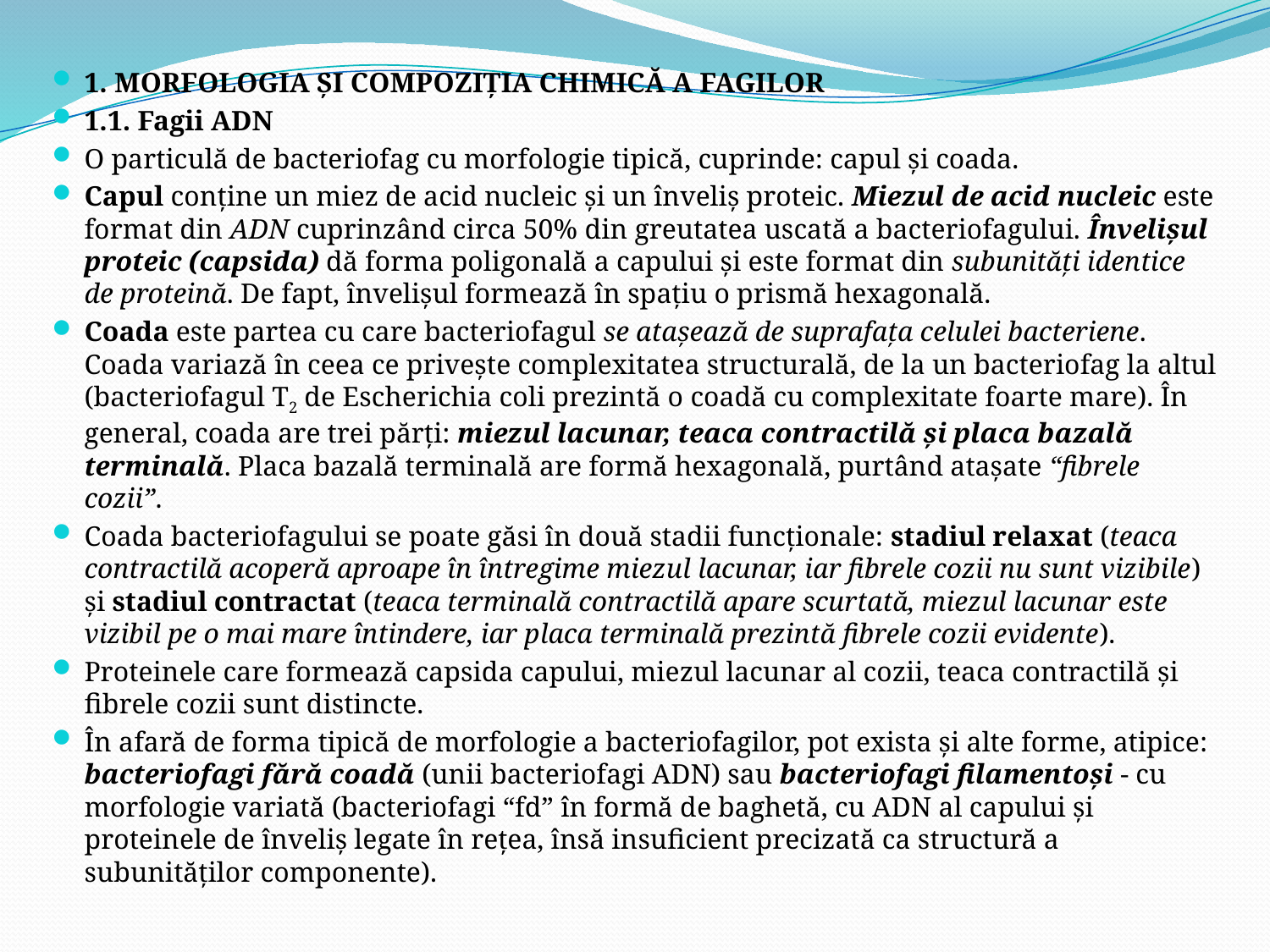

1. MORFOLOGIA ŞI COMPOZIŢIA CHIMICĂ A FAGILOR
1.1. Fagii ADN
O particulă de bacteriofag cu morfologie tipică, cuprinde: capul şi coada.
Capul conţine un miez de acid nucleic şi un înveliş proteic. Miezul de acid nucleic este format din ADN cuprinzând circa 50% din greutatea uscată a bacteriofagului. Învelişul proteic (capsida) dă forma poligonală a capului şi este format din subunităţi identice de proteină. De fapt, învelişul formează în spaţiu o prismă hexagonală.
Coada este partea cu care bacteriofagul se ataşează de suprafaţa celulei bacteriene. Coada variază în ceea ce priveşte complexitatea structurală, de la un bacteriofag la altul (bacteriofagul T2 de Escherichia coli prezintă o coadă cu complexitate foarte mare). În general, coada are trei părţi: miezul lacunar, teaca contractilă şi placa bazală terminală. Placa bazală terminală are formă hexagonală, purtând ataşate “fibrele cozii”.
Coada bacteriofagului se poate găsi în două stadii funcţionale: stadiul relaxat (teaca contractilă acoperă aproape în întregime miezul lacunar, iar fibrele cozii nu sunt vizibile) şi stadiul contractat (teaca terminală contractilă apare scurtată, miezul lacunar este vizibil pe o mai mare întindere, iar placa terminală prezintă fibrele cozii evidente).
Proteinele care formează capsida capului, miezul lacunar al cozii, teaca contractilă şi fibrele cozii sunt distincte.
În afară de forma tipică de morfologie a bacteriofagilor, pot exista şi alte forme, atipice: bacteriofagi fără coadă (unii bacteriofagi ADN) sau bacteriofagi filamentoşi - cu morfologie variată (bacteriofagi “fd” în formă de baghetă, cu ADN al capului şi proteinele de înveliş legate în reţea, însă insuficient precizată ca structură a subunităţilor componente).